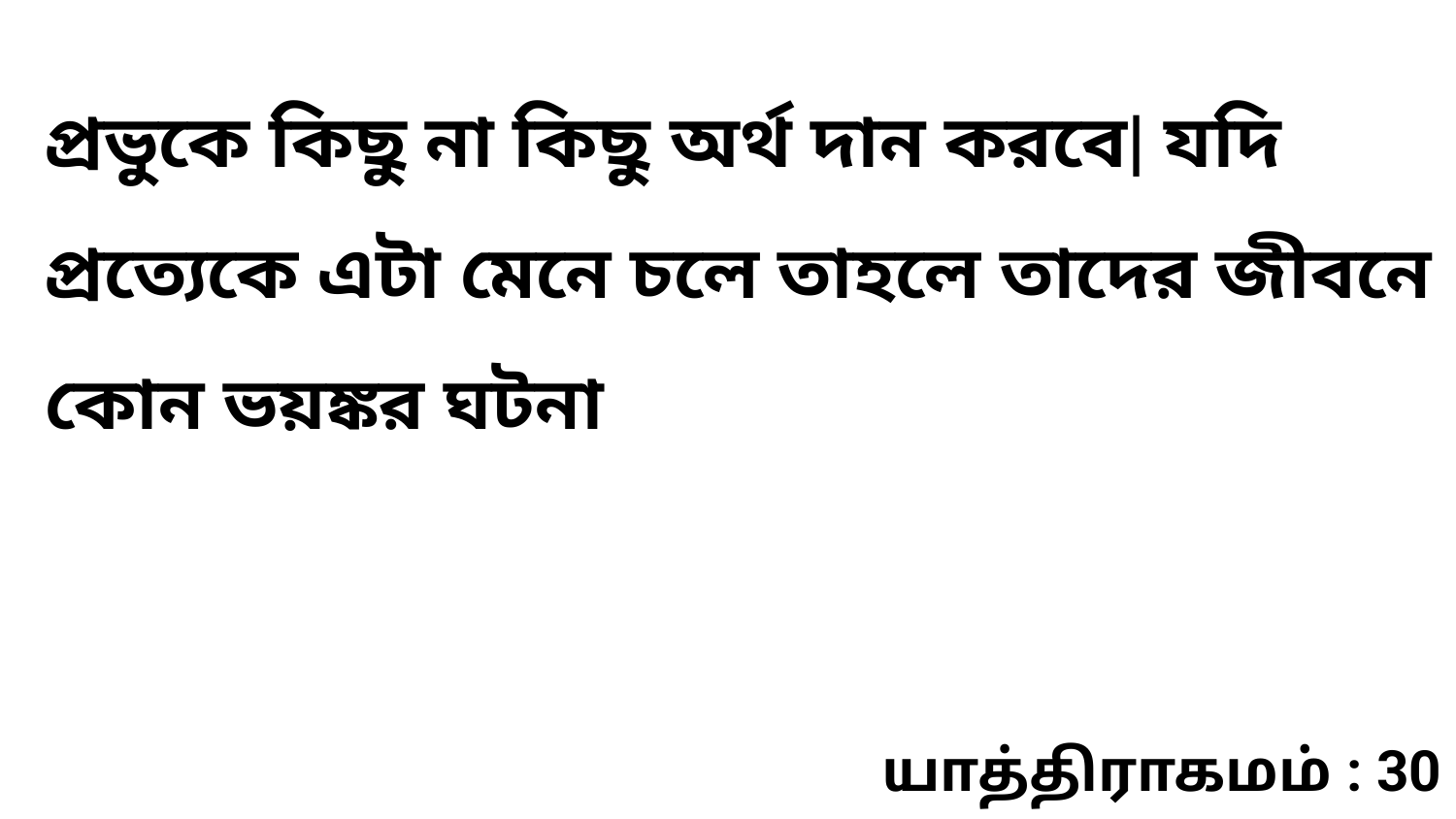

প্রভুকে কিছু না কিছু অর্থ দান করবে| যদি প্রত্যেকে এটা মেনে চলে তাহলে তাদের জীবনে কোন ভয়ঙ্কর ঘটনা
யாத்திராகமம் : 30